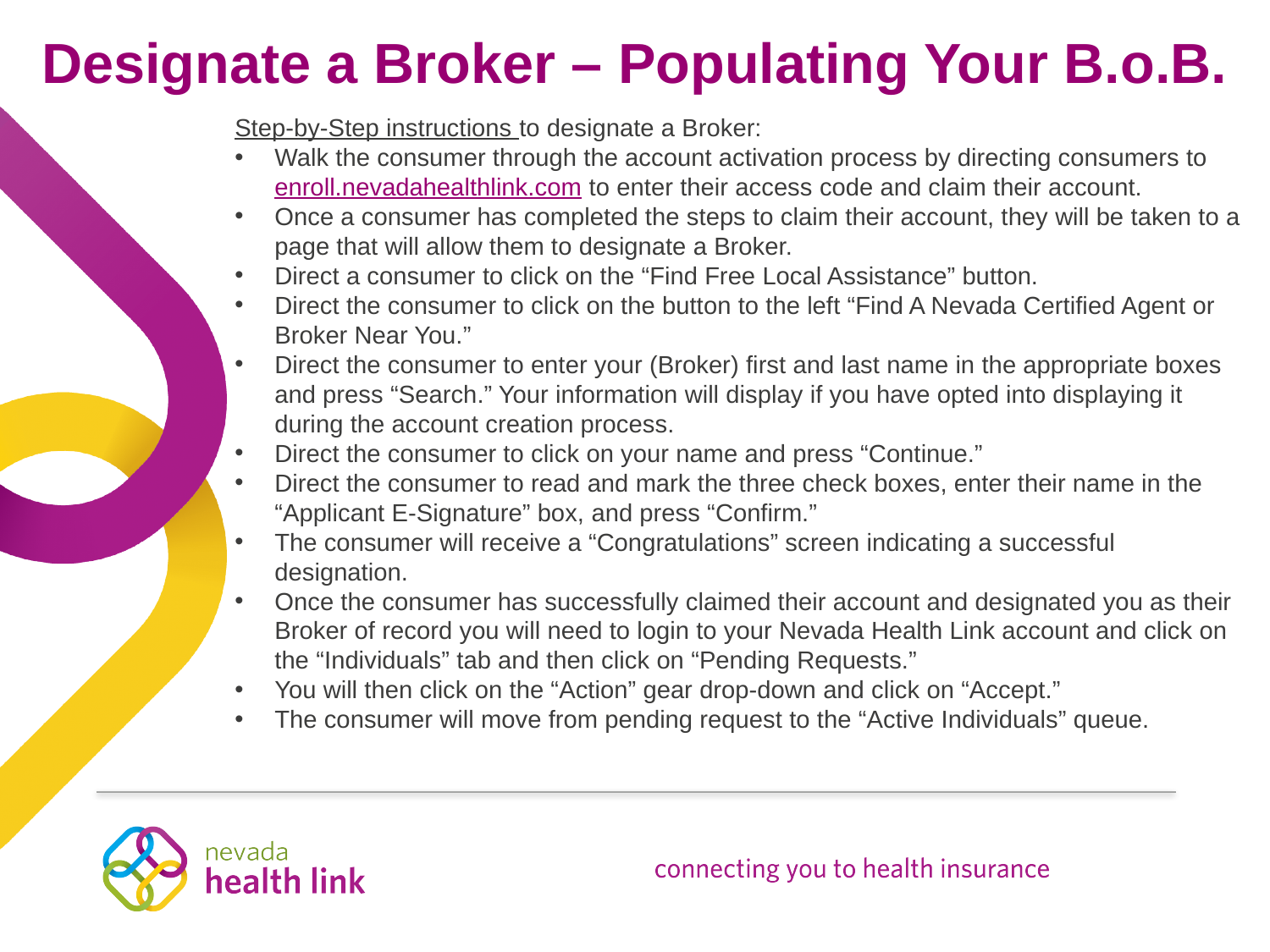

# Designate a Broker – Populating Your B.o.B.
Step-by-Step instructions to designate a Broker:
Walk the consumer through the account activation process by directing consumers to enroll.nevadahealthlink.com to enter their access code and claim their account.
Once a consumer has completed the steps to claim their account, they will be taken to a page that will allow them to designate a Broker.
Direct a consumer to click on the “Find Free Local Assistance” button.
Direct the consumer to click on the button to the left “Find A Nevada Certified Agent or Broker Near You.”
Direct the consumer to enter your (Broker) first and last name in the appropriate boxes and press “Search.” Your information will display if you have opted into displaying it during the account creation process.
Direct the consumer to click on your name and press “Continue.”
Direct the consumer to read and mark the three check boxes, enter their name in the “Applicant E-Signature” box, and press “Confirm.”
The consumer will receive a “Congratulations” screen indicating a successful designation.
Once the consumer has successfully claimed their account and designated you as their Broker of record you will need to login to your Nevada Health Link account and click on the “Individuals” tab and then click on “Pending Requests.”
You will then click on the “Action” gear drop-down and click on “Accept.”
The consumer will move from pending request to the “Active Individuals” queue.